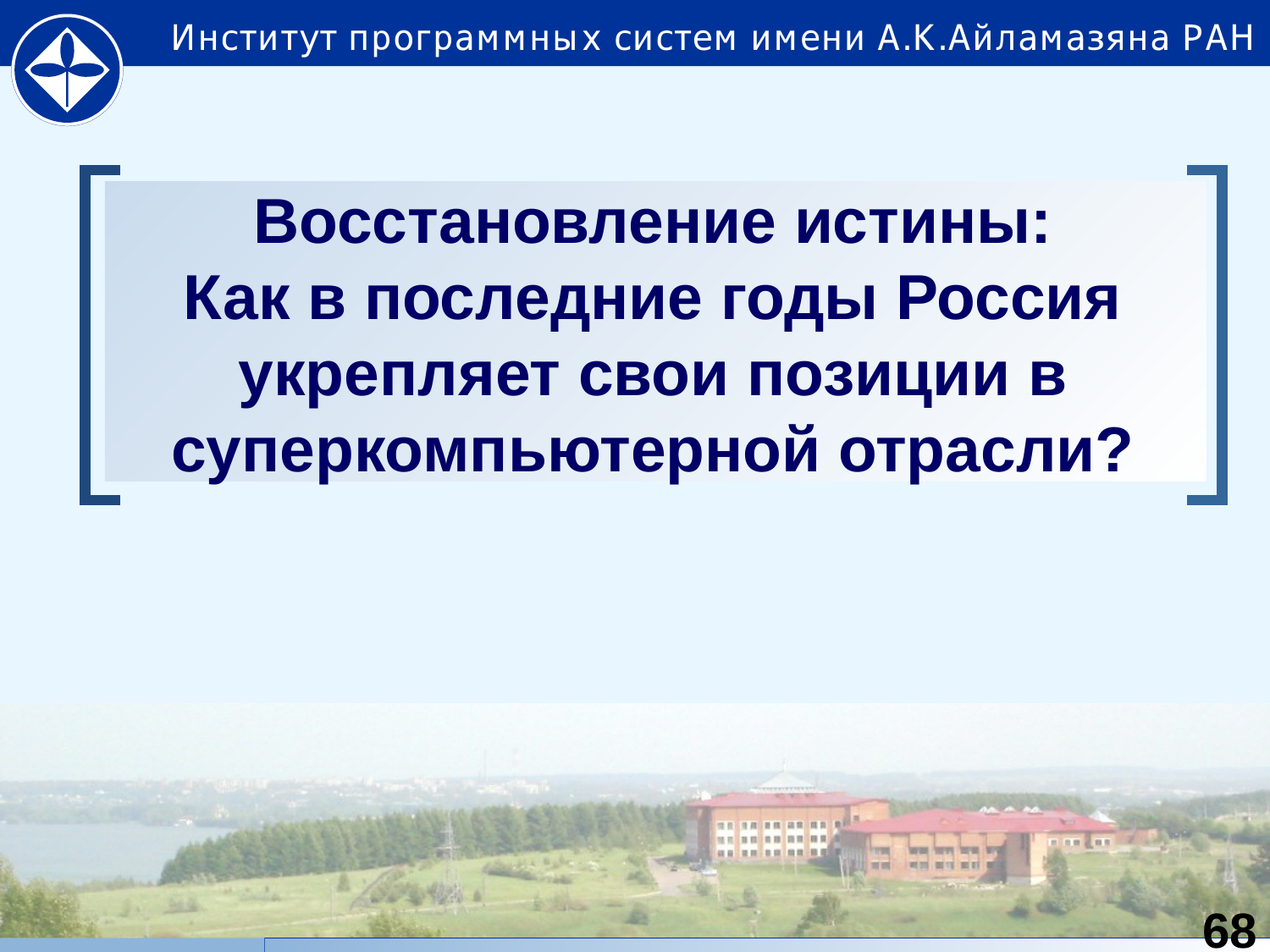

# Восстановление истины: Как в последние годы Россия укрепляет свои позиции в суперкомпьютерной отрасли?

68